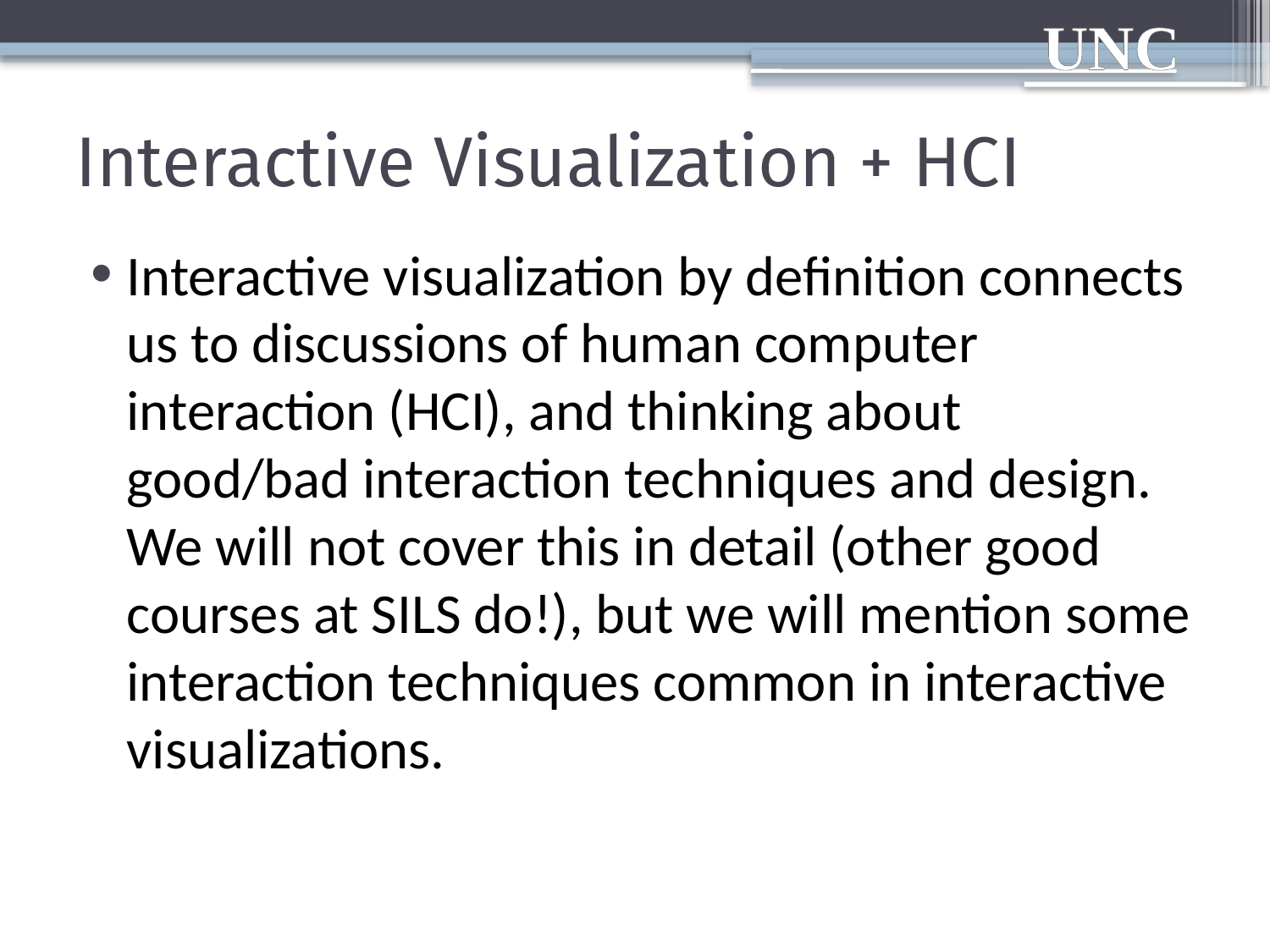

# Interactive Visualization + HCI
Interactive visualization by definition connects us to discussions of human computer interaction (HCI), and thinking about good/bad interaction techniques and design. We will not cover this in detail (other good courses at SILS do!), but we will mention some interaction techniques common in interactive visualizations.